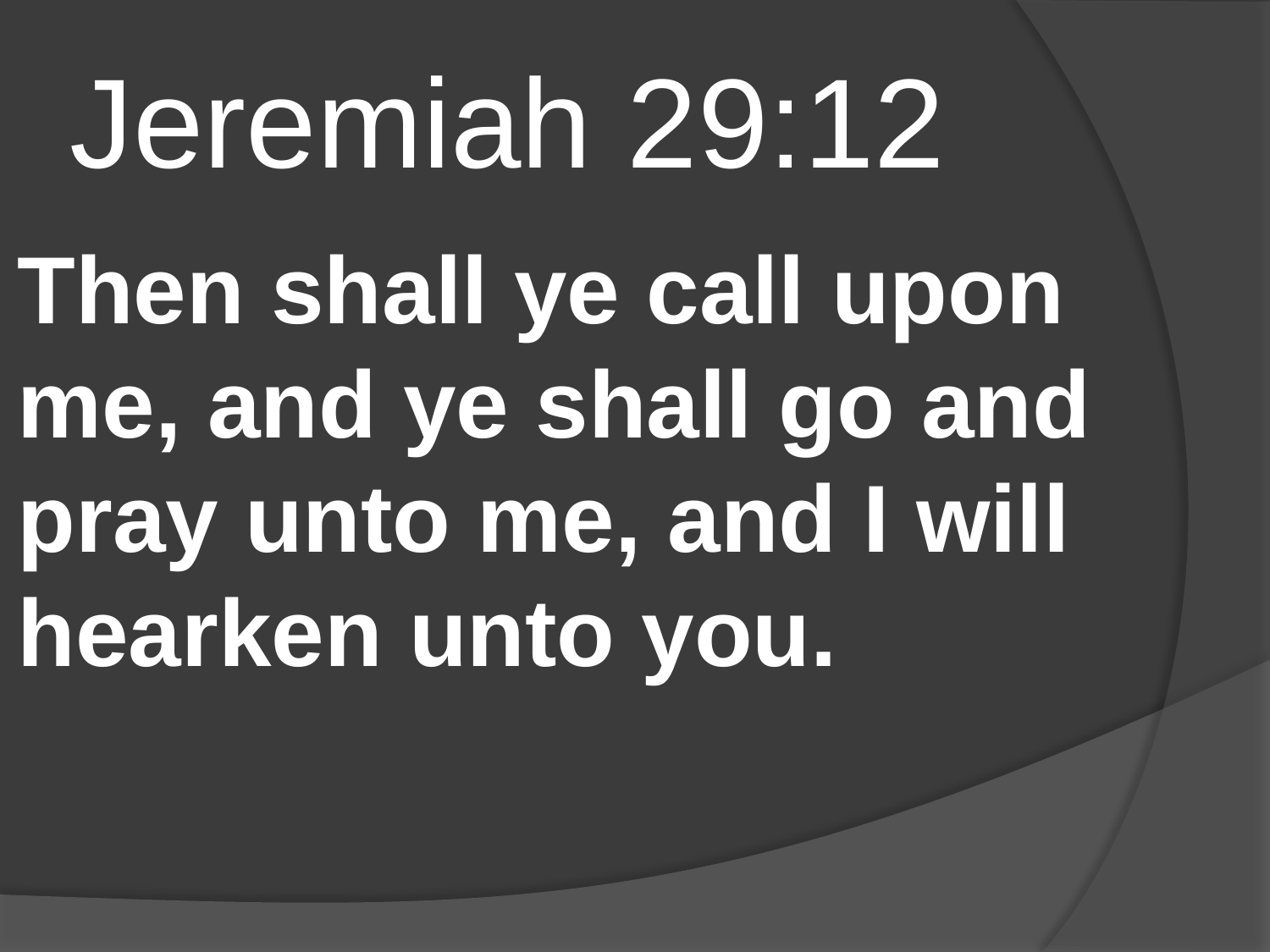

# Jeremiah 29:12
Then shall ye call upon me, and ye shall go and pray unto me, and I will hearken unto you.